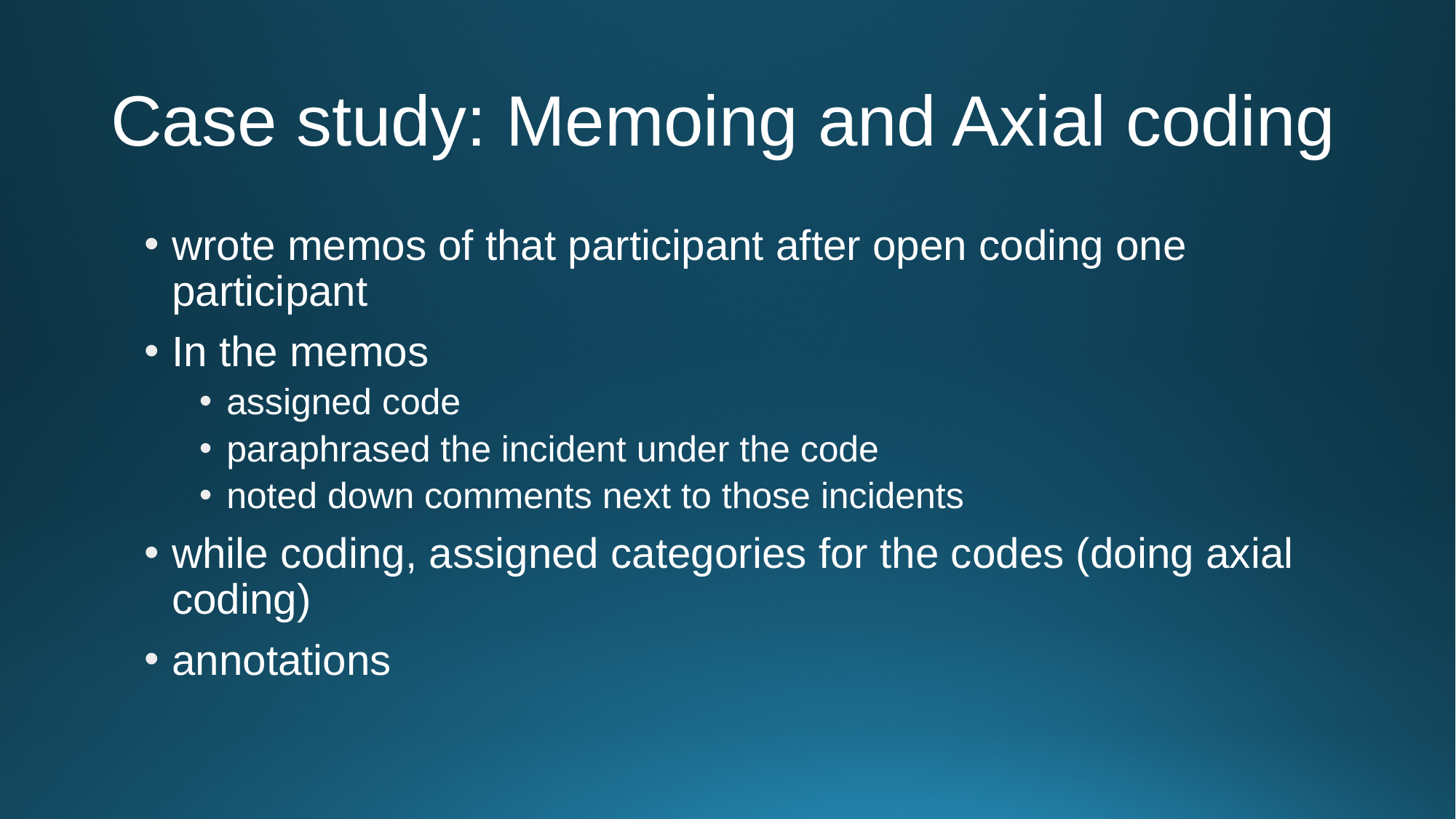

# Case study: Memoing and Axial coding
wrote memos of that participant after open coding one participant
In the memos
assigned code
paraphrased the incident under the code
noted down comments next to those incidents
while coding, assigned categories for the codes (doing axial coding)
annotations